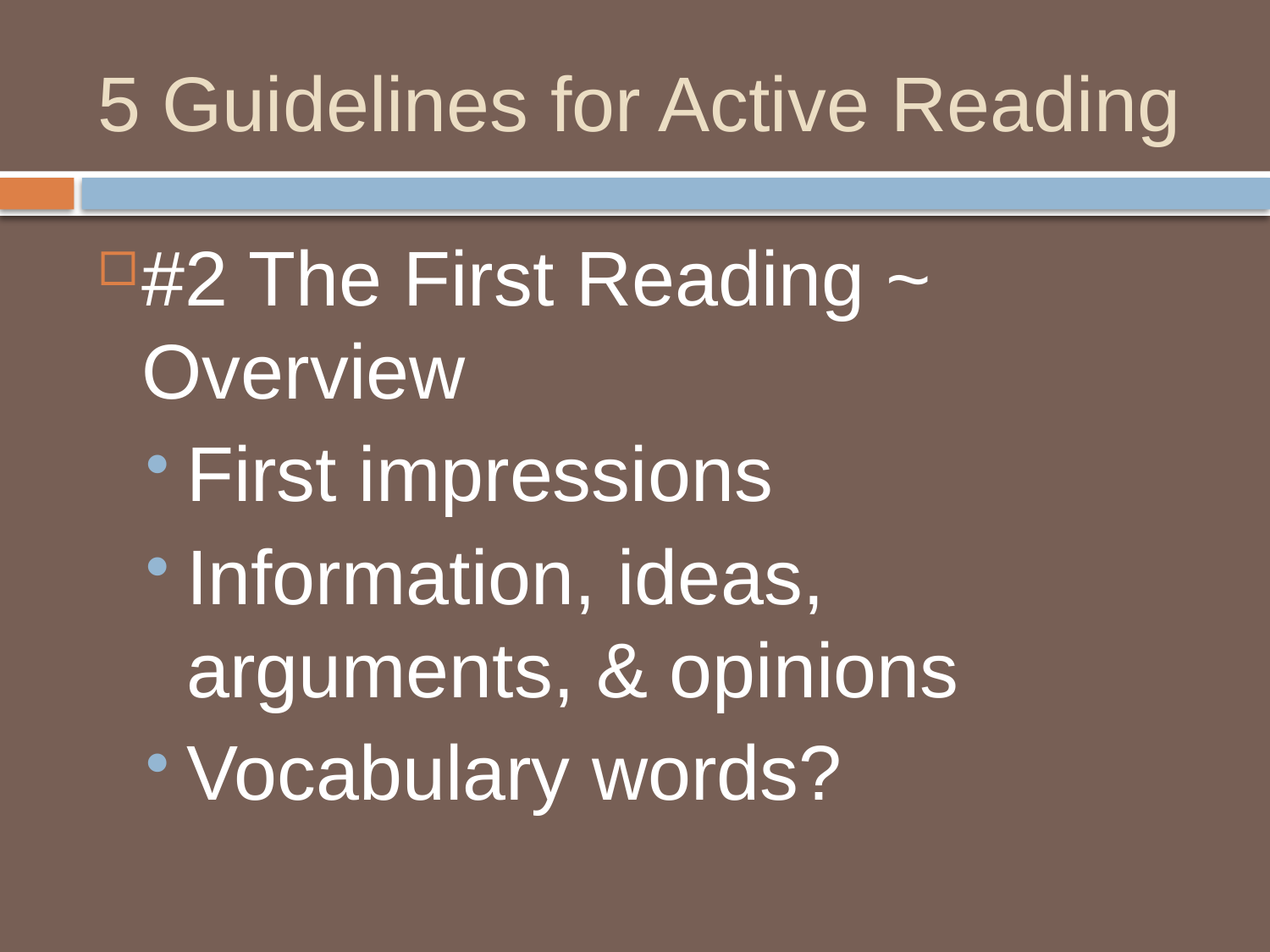

# 5 Guidelines for Active Reading
#2 The First Reading ~ Overview
First impressions
Information, ideas, arguments, & opinions
Vocabulary words?